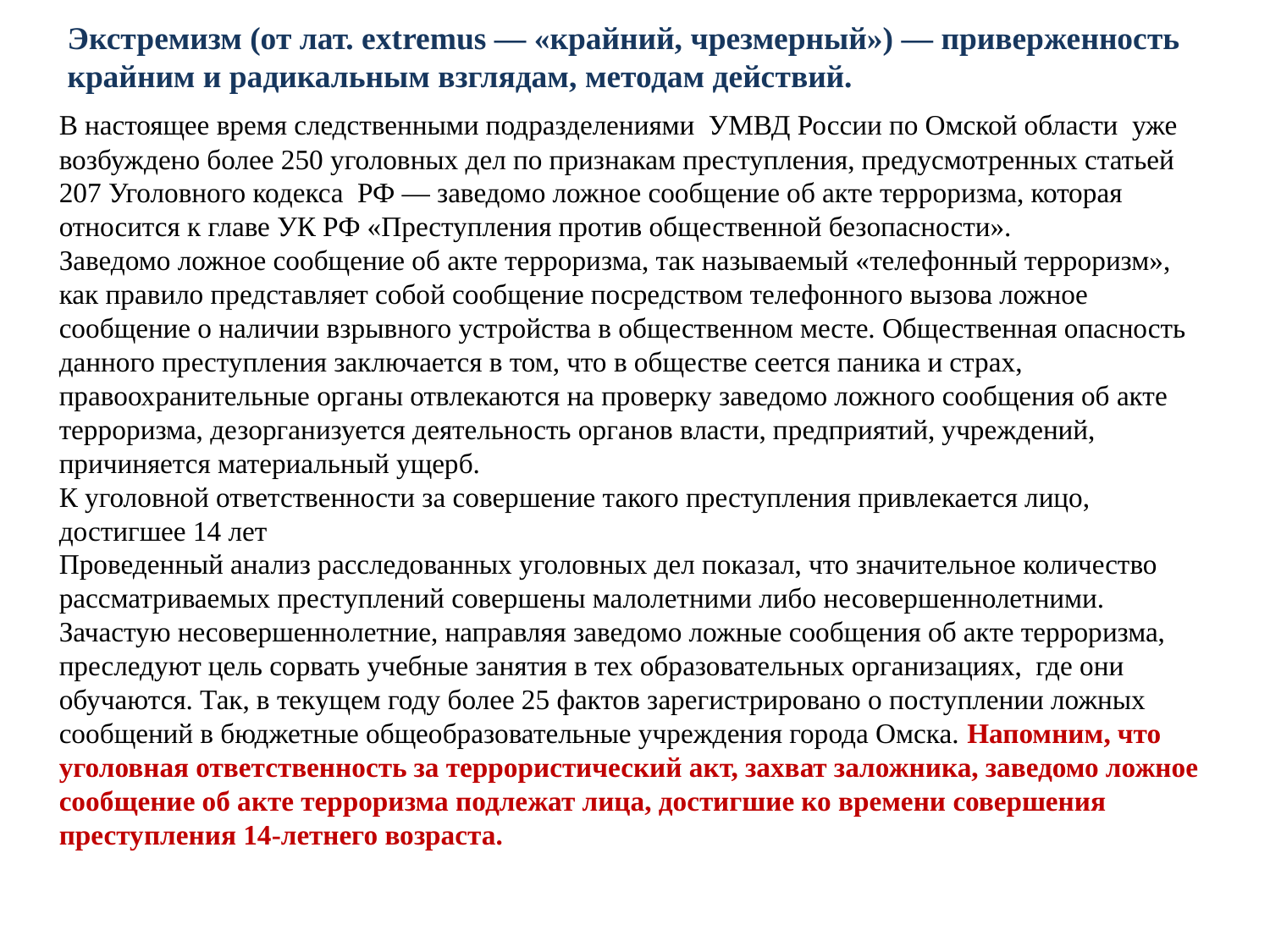

Экстремизм (от лат. extremus — «крайний, чрезмерный») — приверженность крайним и радикальным взглядам, методам действий.

В настоящее время следственными подразделениями  УМВД России по Омской области  уже возбуждено более 250 уголовных дел по признакам преступления, предусмотренных статьей 207 Уголовного кодекса  РФ — заведомо ложное сообщение об акте терроризма, которая относится к главе УК РФ «Преступления против общественной безопасности».
Заведомо ложное сообщение об акте терроризма, так называемый «телефонный терроризм», как правило представляет собой сообщение посредством телефонного вызова ложное сообщение о наличии взрывного устройства в общественном месте. Общественная опасность данного преступления заключается в том, что в обществе сеется паника и страх,  правоохранительные органы отвлекаются на проверку заведомо ложного сообщения об акте терроризма, дезорганизуется деятельность органов власти, предприятий, учреждений, причиняется материальный ущерб.
К уголовной ответственности за совершение такого преступления привлекается лицо, достигшее 14 лет
Проведенный анализ расследованных уголовных дел показал, что значительное количество рассматриваемых преступлений совершены малолетними либо несовершеннолетними. Зачастую несовершеннолетние, направляя заведомо ложные сообщения об акте терроризма, преследуют цель сорвать учебные занятия в тех образовательных организациях,  где они обучаются. Так, в текущем году более 25 фактов зарегистрировано о поступлении ложных сообщений в бюджетные общеобразовательные учреждения города Омска. Напомним, что уголовная ответственность за террористический акт, захват заложника, заведомо ложное сообщение об акте терроризма подлежат лица, достигшие ко времени совершения преступления 14-летнего возраста.